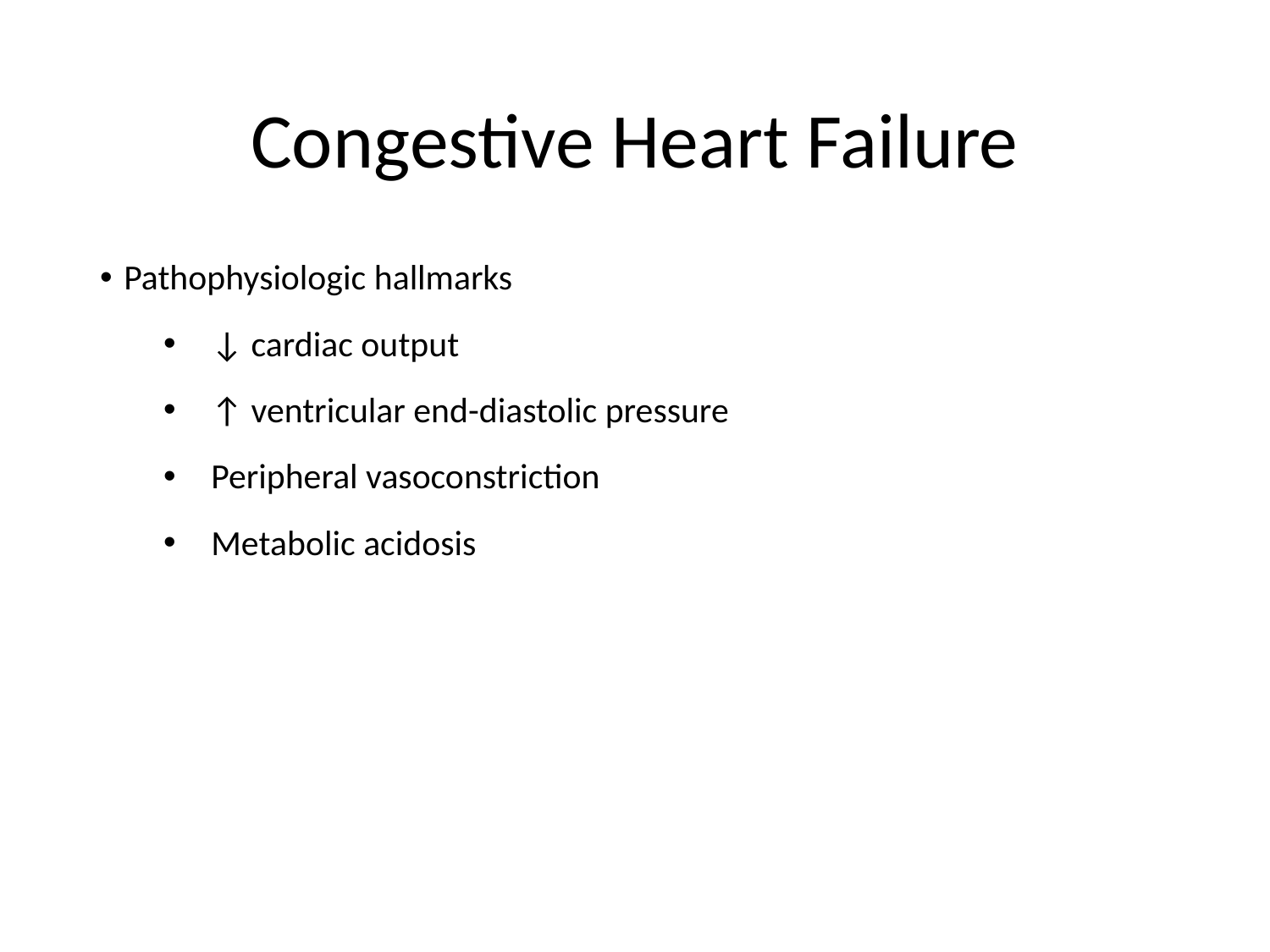

# Congestive Heart Failure
Pathophysiologic hallmarks
↓ cardiac output
↑ ventricular end-diastolic pressure
Peripheral vasoconstriction
Metabolic acidosis